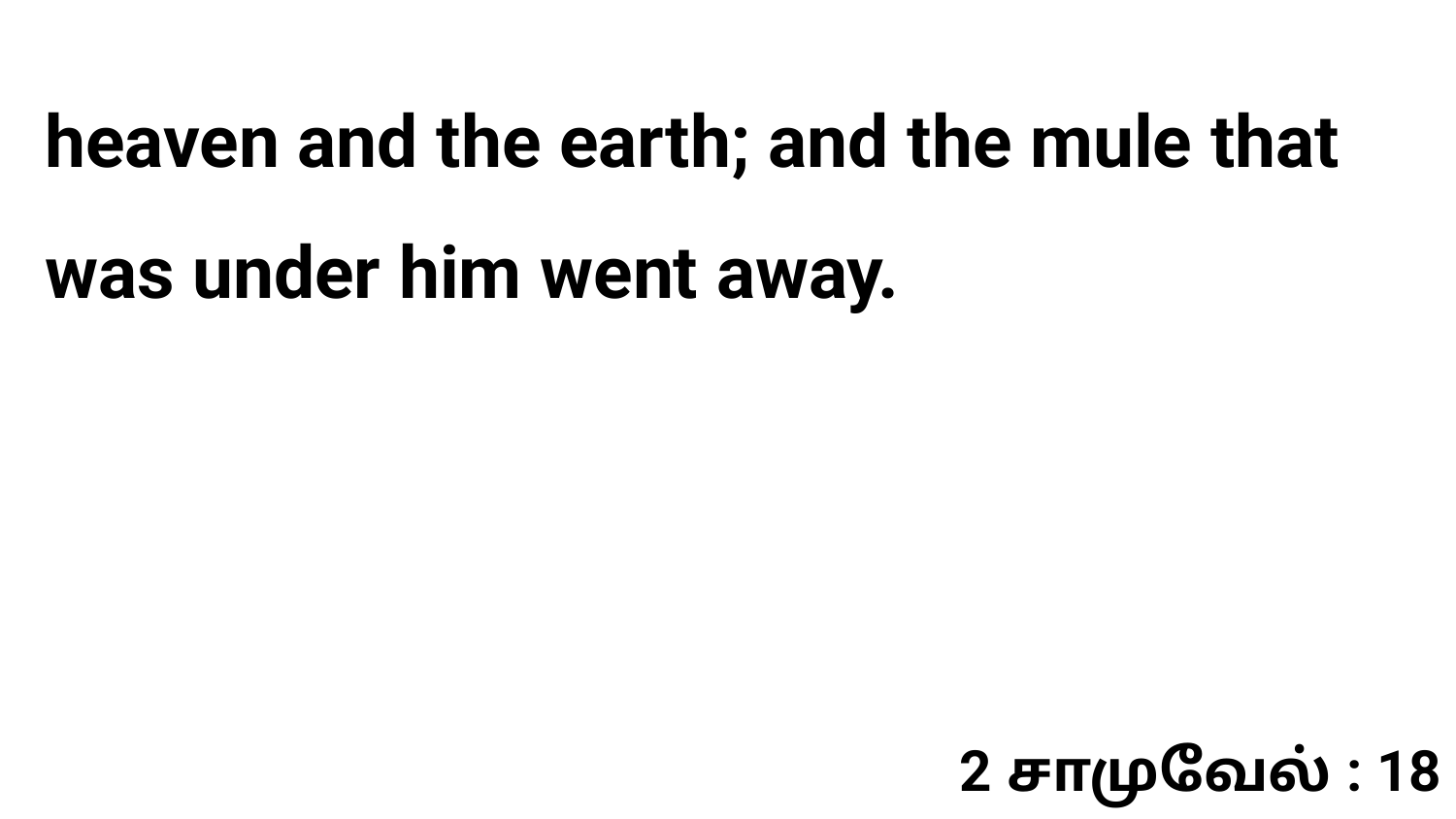

heaven and the earth; and the mule that was under him went away.
2 சாமுவேல் : 18